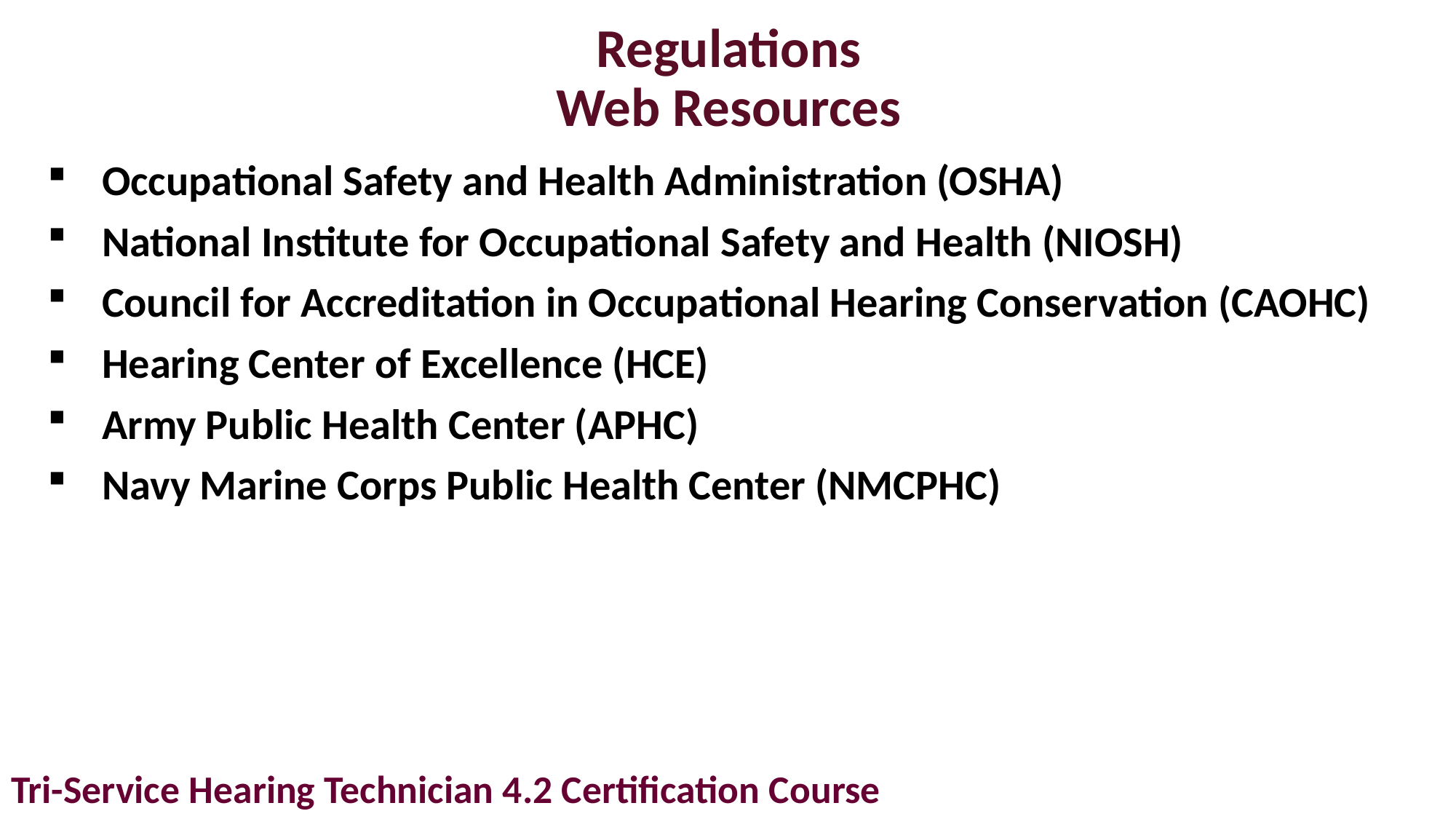

# Regulations Web Resources
Occupational Safety and Health Administration (OSHA)
National Institute for Occupational Safety and Health (NIOSH)
Council for Accreditation in Occupational Hearing Conservation (CAOHC)
Hearing Center of Excellence (HCE)
Army Public Health Center (APHC)
Navy Marine Corps Public Health Center (NMCPHC)

Tri-Service Hearing Technician 4.2 Certification Course